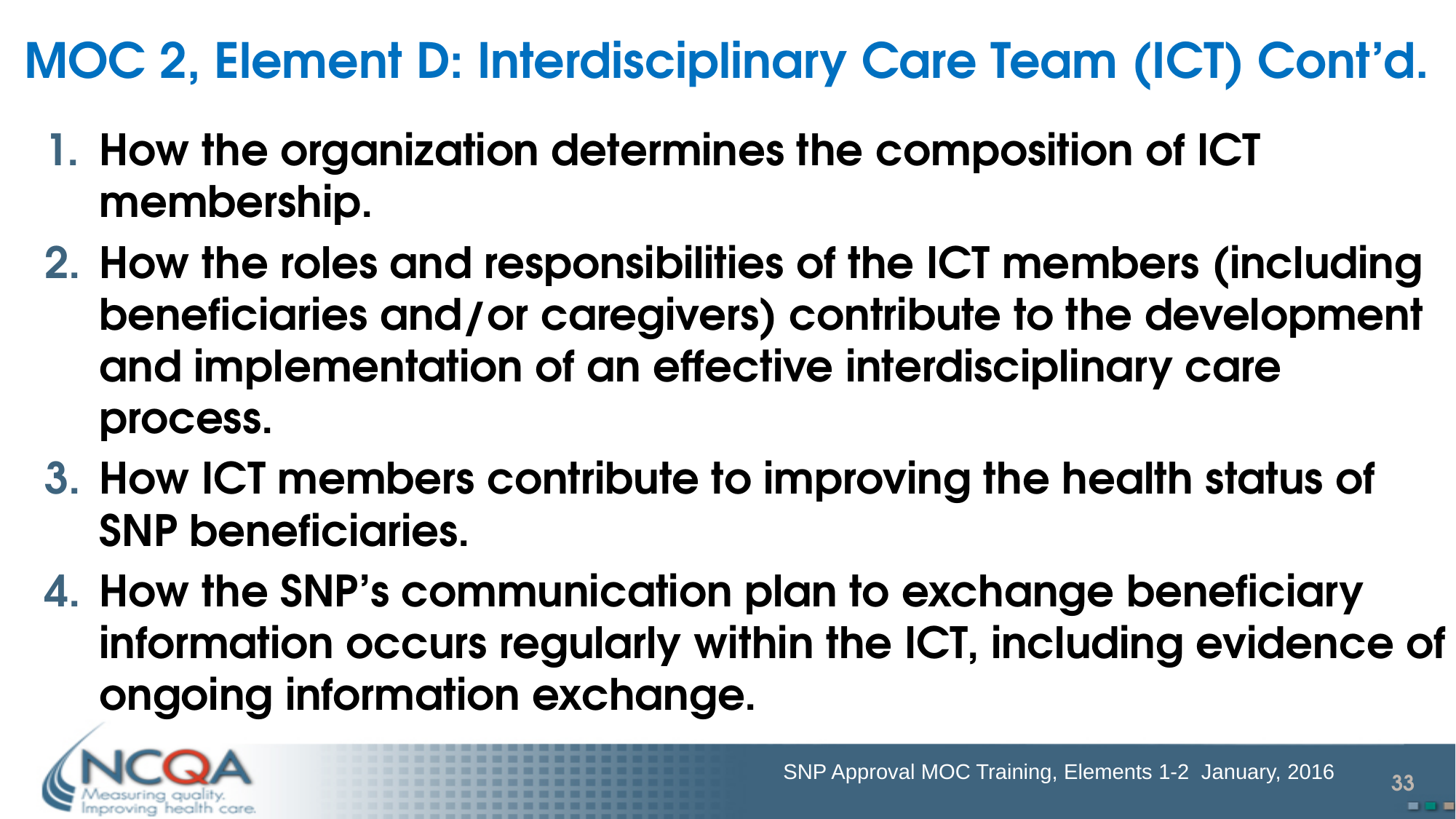

# MOC 2, Element D: Interdisciplinary Care Team (ICT) Cont’d.
How the organization determines the composition of ICT membership.
How the roles and responsibilities of the ICT members (including beneficiaries and/or caregivers) contribute to the development and implementation of an effective interdisciplinary care process.
How ICT members contribute to improving the health status of SNP beneficiaries.
How the SNP’s communication plan to exchange beneficiary information occurs regularly within the ICT, including evidence of ongoing information exchange.